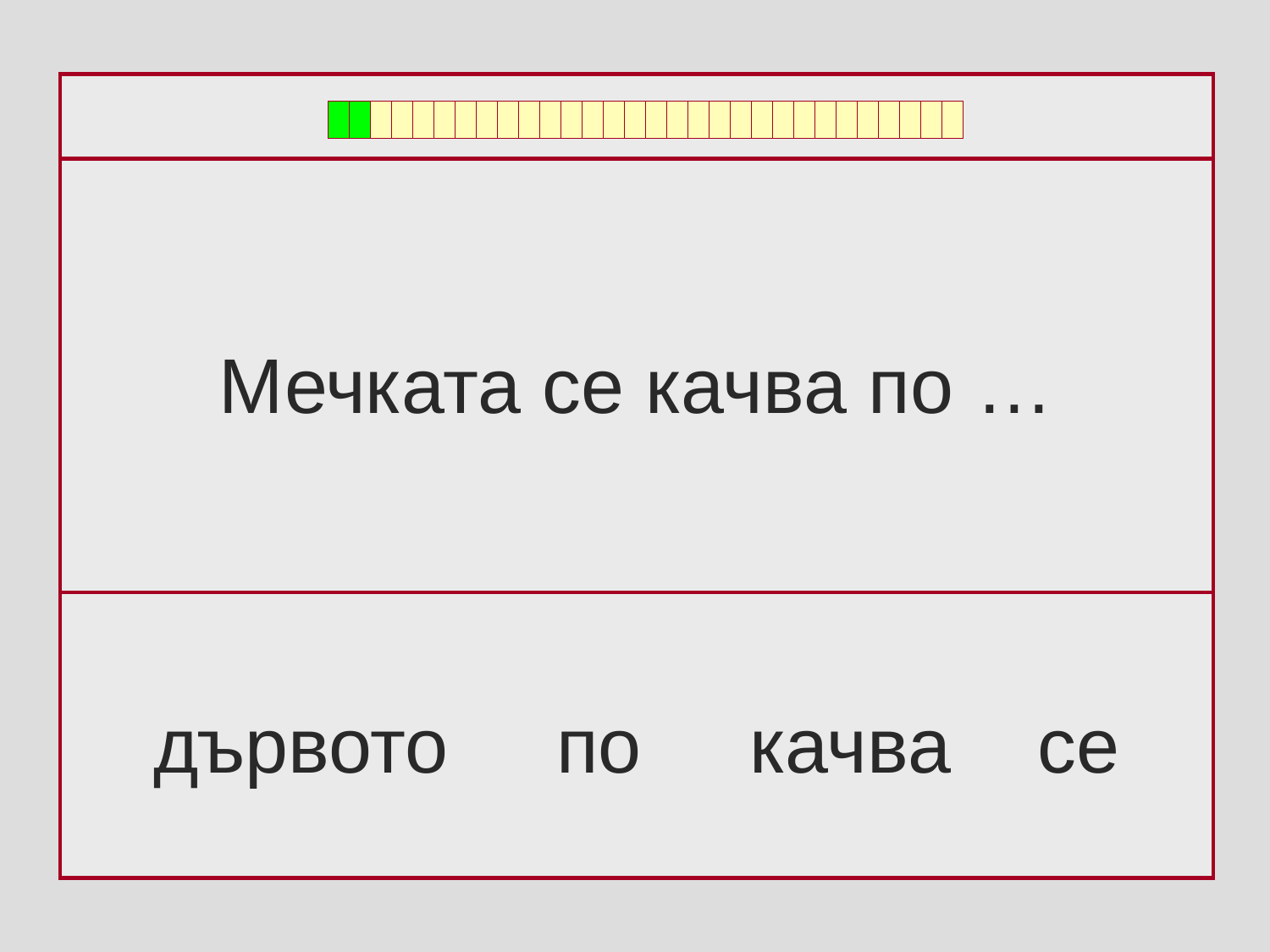

Мечката се качва по …
дървото     по     качва    се